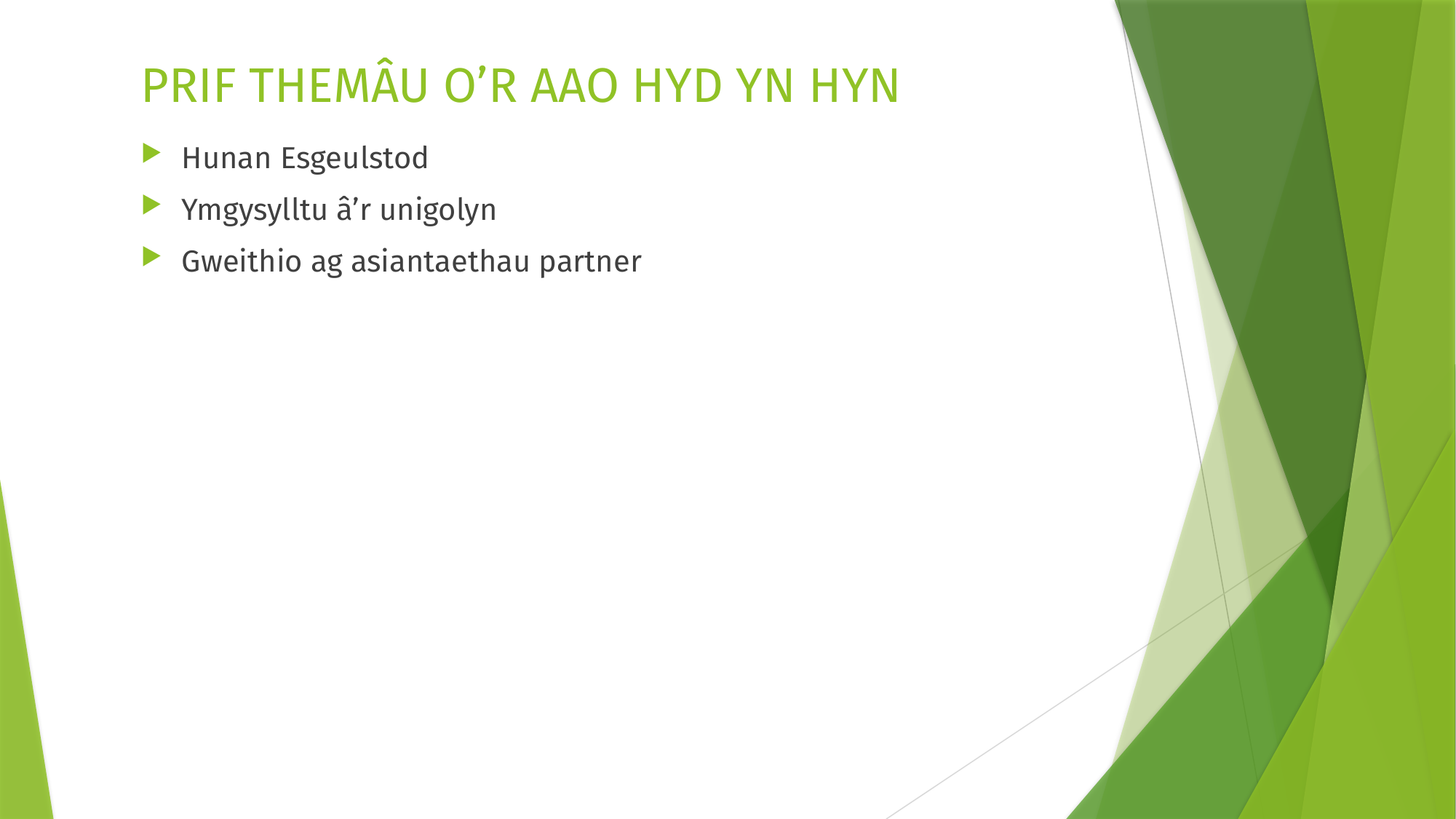

# PRIF THEMÂU O’R AAO HYD YN HYN
Hunan Esgeulstod
Ymgysylltu â’r unigolyn
Gweithio ag asiantaethau partner